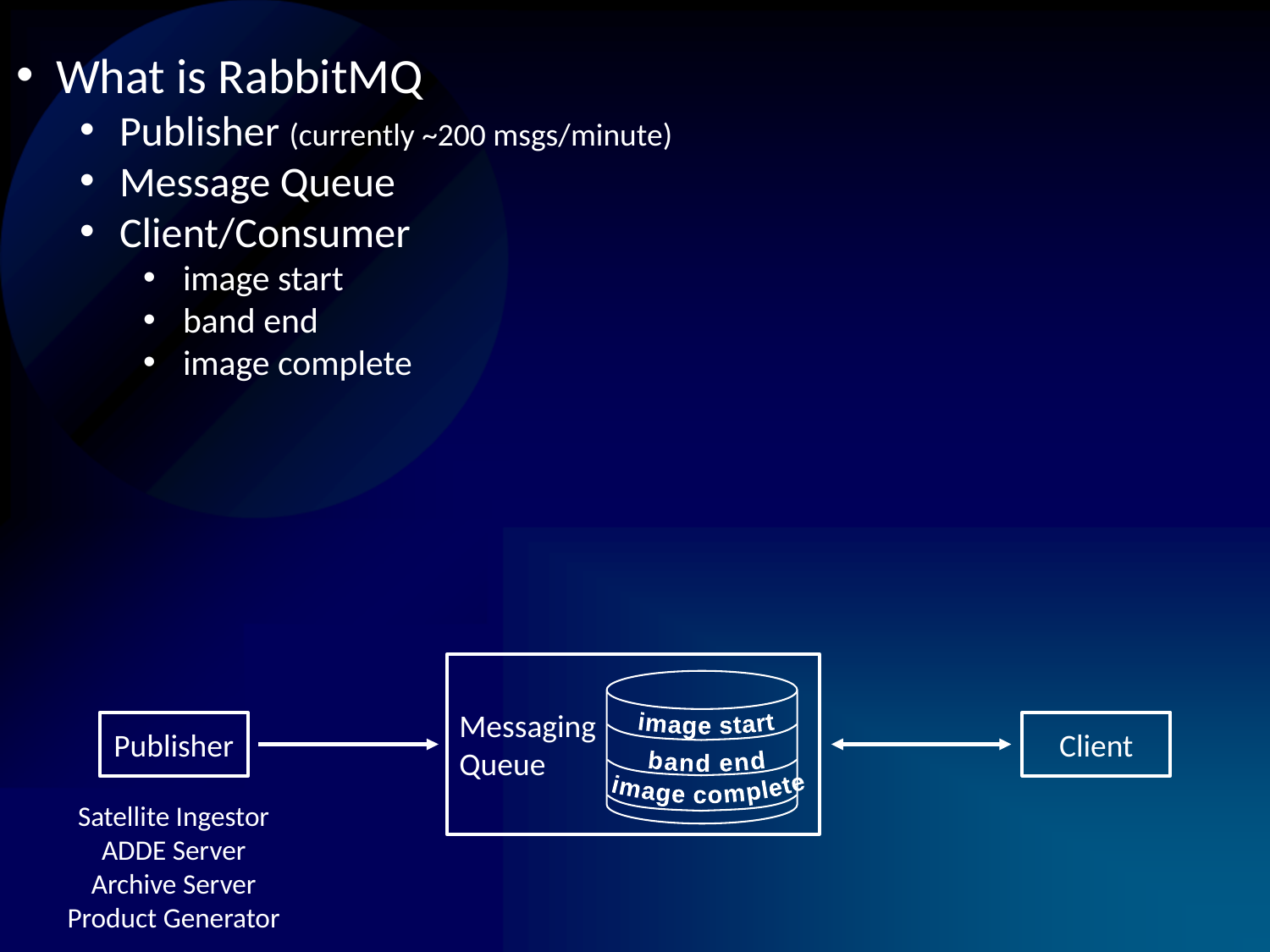

What is RabbitMQ
Publisher (currently ~200 msgs/minute)
Message Queue
Client/Consumer
image start
band end
image complete
image complete
image start
Messaging
Queue

band end
Client
Publisher
Satellite Ingestor
ADDE Server
Archive Server
Product Generator